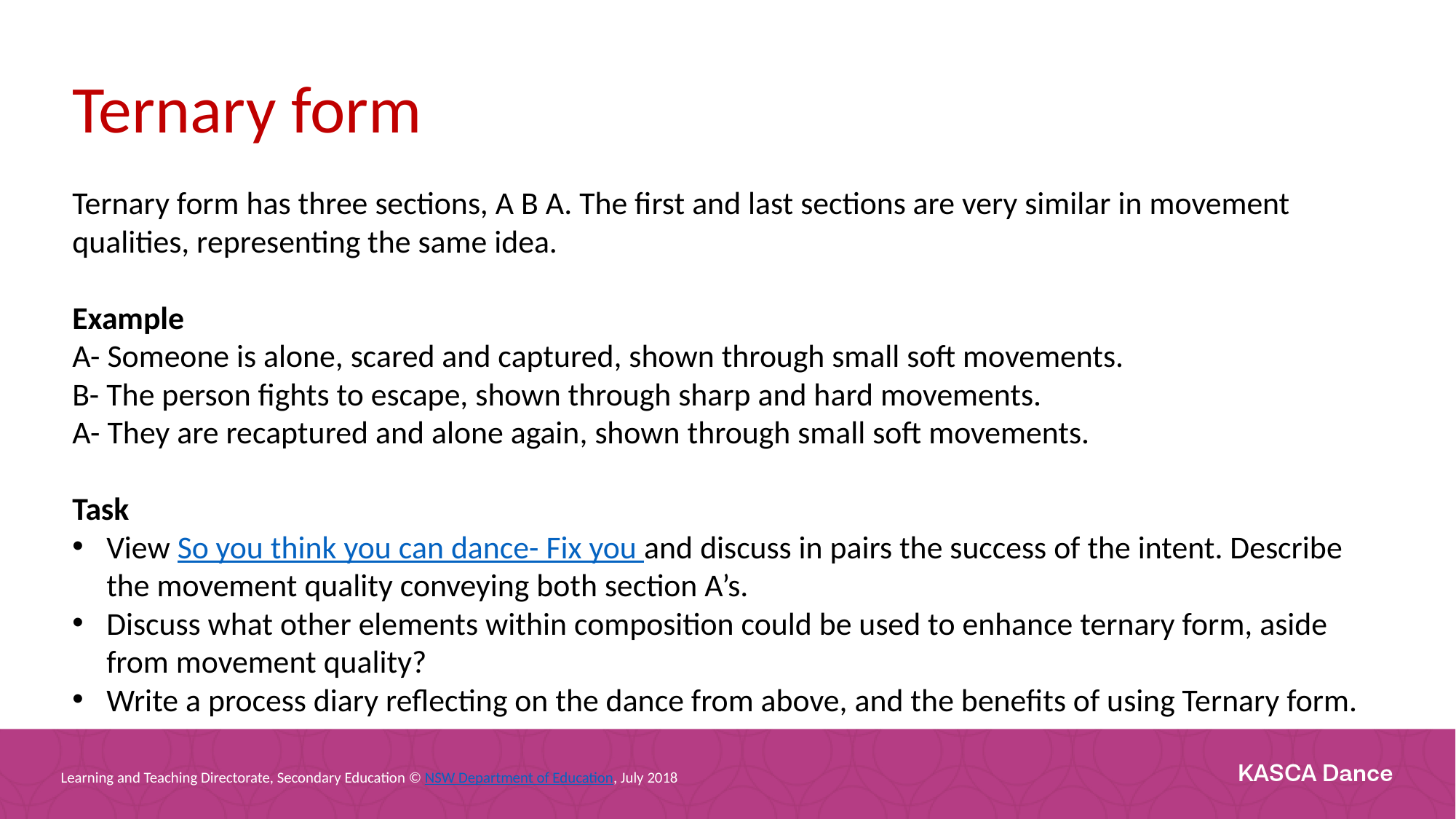

Ternary form
Ternary form has three sections, A B A. The first and last sections are very similar in movement qualities, representing the same idea.

Example
A- Someone is alone, scared and captured, shown through small soft movements.
B- The person fights to escape, shown through sharp and hard movements.
A- They are recaptured and alone again, shown through small soft movements.

Task
View So you think you can dance- Fix you and discuss in pairs the success of the intent. Describe the movement quality conveying both section A’s.
Discuss what other elements within composition could be used to enhance ternary form, aside from movement quality?
Write a process diary reflecting on the dance from above, and the benefits of using Ternary form.